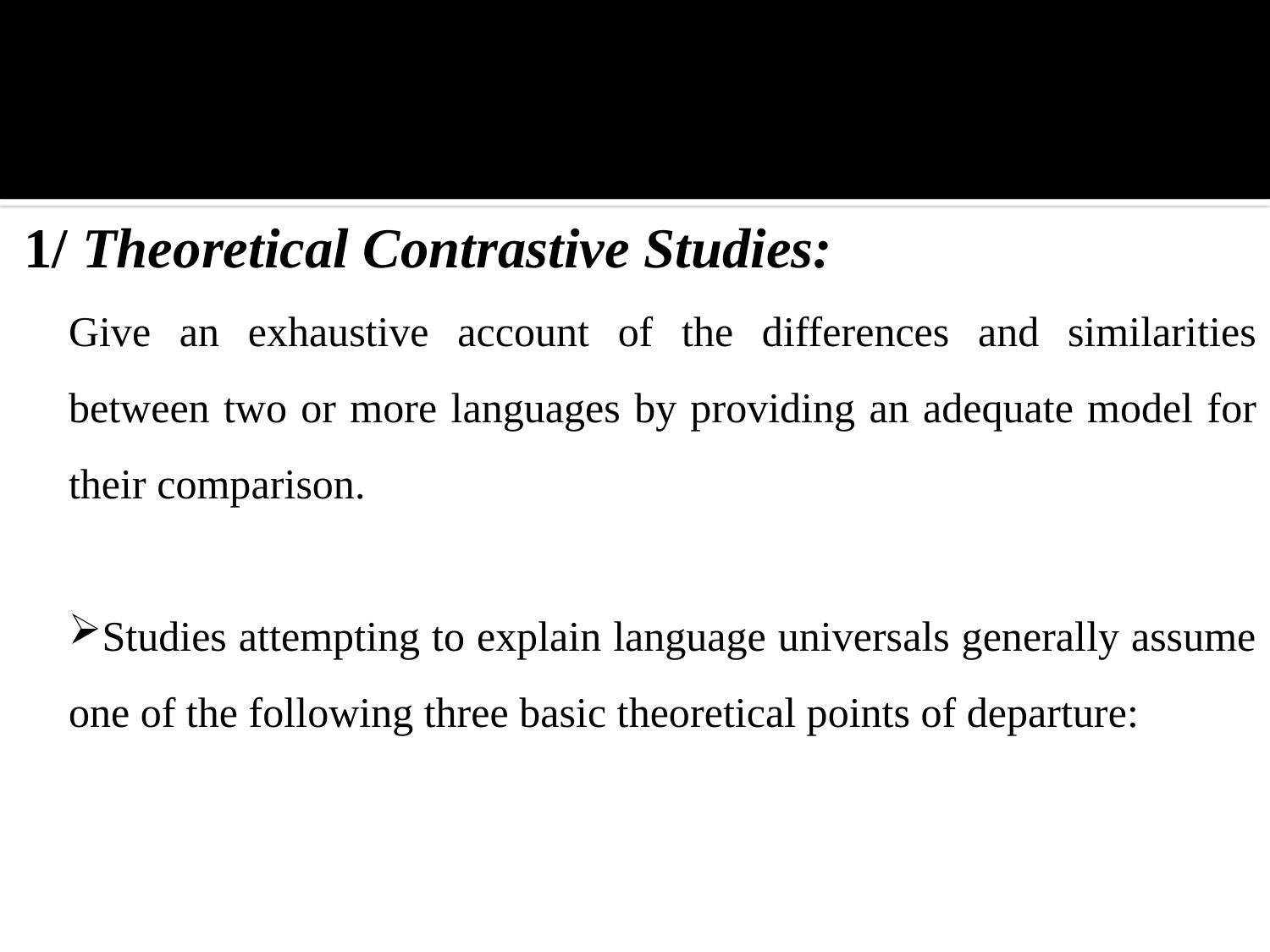

#
1/ Theoretical Contrastive Studies:
Give an exhaustive account of the differences and similarities between two or more languages by providing an adequate model for their comparison.

Studies attempting to explain language universals generally assume one of the following three basic theoretical points of departure: